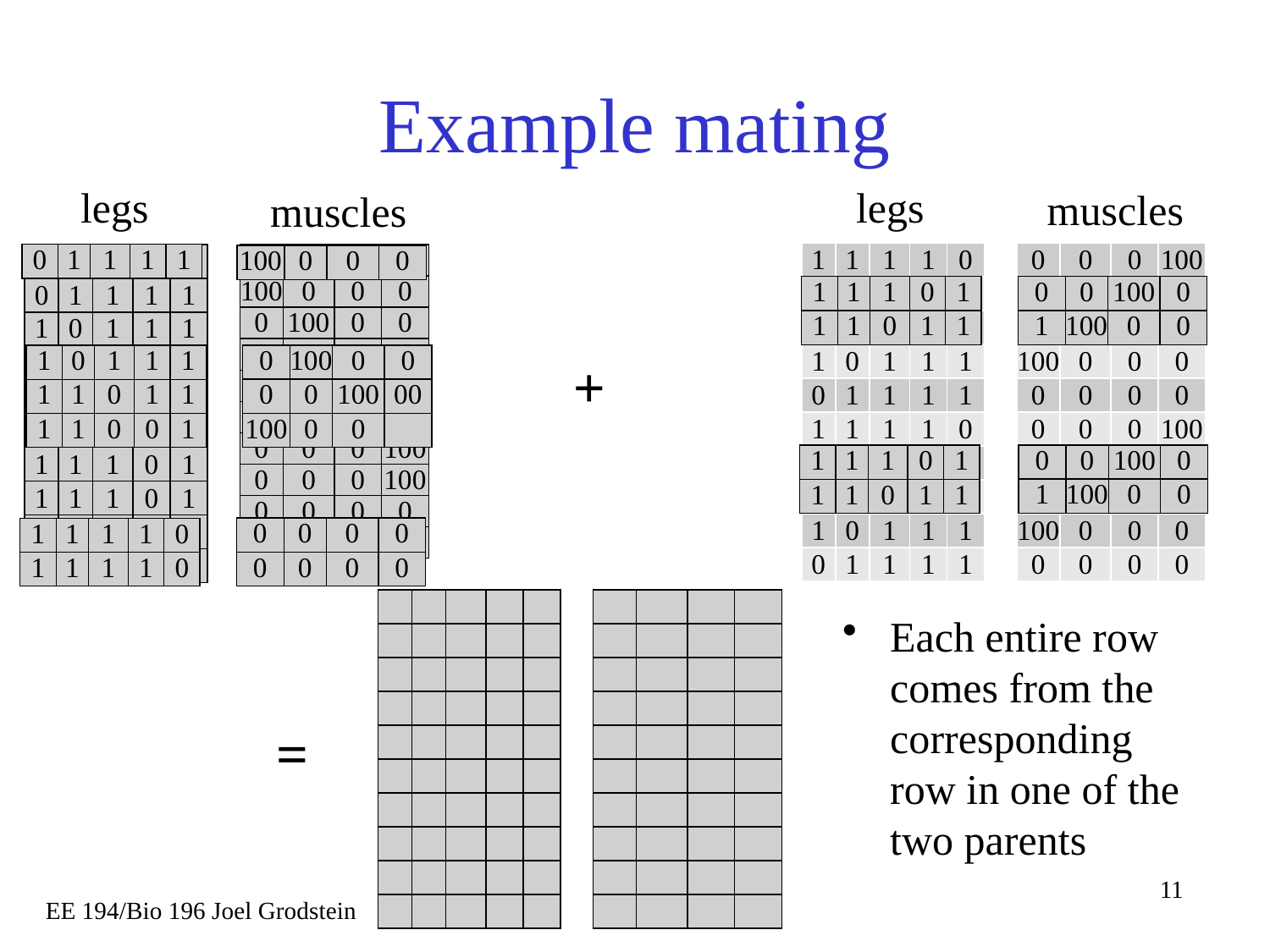

# Example mating
legs
legs
muscles
muscles
| 1 | 1 | 1 | 1 | 0 |
| --- | --- | --- | --- | --- |
| 1 | 1 | 1 | 0 | 1 |
| 1 | 1 | 0 | 1 | 1 |
| 1 | 0 | 1 | 1 | 1 |
| 0 | 1 | 1 | 1 | 1 |
| 1 | 1 | 1 | 1 | 0 |
| 1 | 1 | 1 | 0 | 1 |
| 1 | 1 | 0 | 1 | 1 |
| 1 | 0 | 1 | 1 | 1 |
| 0 | 1 | 1 | 1 | 1 |
| 0 | 0 | 0 | 100 |
| --- | --- | --- | --- |
| 0 | 0 | 100 | 0 |
| 0 | 100 | 0 | 0 |
| 100 | 0 | 0 | 0 |
| 0 | 0 | 0 | 0 |
| 0 | 0 | 0 | 100 |
| 0 | 0 | 100 | 0 |
| 0 | 100 | 0 | 0 |
| 100 | 0 | 0 | 0 |
| 0 | 0 | 0 | 0 |
| 0 | 1 | 1 | 1 | 1 |
| --- | --- | --- | --- | --- |
| 0 | 1 | 1 | 1 | 1 |
| --- | --- | --- | --- | --- |
| 0 | 1 | 1 | 1 | 1 |
| 1 | 0 | 1 | 1 | 1 |
| 1 | 0 | 1 | 1 | 1 |
| 1 | 1 | 0 | 1 | 1 |
| 1 | 1 | 0 | 1 | 1 |
| 1 | 1 | 1 | 0 | 1 |
| 1 | 1 | 1 | 0 | 1 |
| 1 | 1 | 1 | 1 | 0 |
| 1 | 1 | 1 | 1 | 0 |
| 100 | 0 | 0 | 0 |
| --- | --- | --- | --- |
| 100 | 0 | 0 | 0 |
| 0 | 100 | 0 | 0 |
| 0 | 100 | 0 | 0 |
| 0 | 0 | 100 | 0 |
| 0 | 0 | 100 | 0 |
| 0 | 0 | 0 | 100 |
| 0 | 0 | 0 | 100 |
| 0 | 0 | 0 | 0 |
| 0 | 0 | 0 | 0 |
| 100 | 0 | 0 | 0 |
| --- | --- | --- | --- |
| 0 | 0 | 100 | 0 |
| --- | --- | --- | --- |
| 1 | 100 | 0 | 0 |
| 1 | 1 | 1 | 0 | 1 |
| --- | --- | --- | --- | --- |
| 1 | 1 | 0 | 1 | 1 |
+
| 0 | 100 | 0 | 0 |
| --- | --- | --- | --- |
| 0 | 0 | 100 | 00 |
| 100 | 0 | 0 |  |
| 1 | 0 | 1 | 1 | 1 |
| --- | --- | --- | --- | --- |
| 1 | 1 | 0 | 1 | 1 |
| 1 | 1 | 0 | 0 | 1 |
| 0 | 0 | 100 | 0 |
| --- | --- | --- | --- |
| 1 | 100 | 0 | 0 |
| 1 | 1 | 1 | 0 | 1 |
| --- | --- | --- | --- | --- |
| 1 | 1 | 0 | 1 | 1 |
| 0 | 0 | 0 | 0 |
| --- | --- | --- | --- |
| 0 | 0 | 0 | 0 |
| 1 | 1 | 1 | 1 | 0 |
| --- | --- | --- | --- | --- |
| 1 | 1 | 1 | 1 | 0 |
|  |  |  |  |  |
| --- | --- | --- | --- | --- |
|  |  |  |  |  |
|  |  |  |  |  |
|  |  |  |  |  |
|  |  |  |  |  |
|  |  |  |  |  |
|  |  |  |  |  |
|  |  |  |  |  |
|  |  |  |  |  |
|  |  |  |  |  |
|  |  |  |  |
| --- | --- | --- | --- |
|  |  |  |  |
|  |  |  |  |
|  |  |  |  |
|  |  |  |  |
|  |  |  |  |
|  |  |  |  |
|  |  |  |  |
|  |  |  |  |
|  |  |  |  |
Each entire row comes from the corresponding row in one of the two parents
=
EE 194/Bio 196 Joel Grodstein